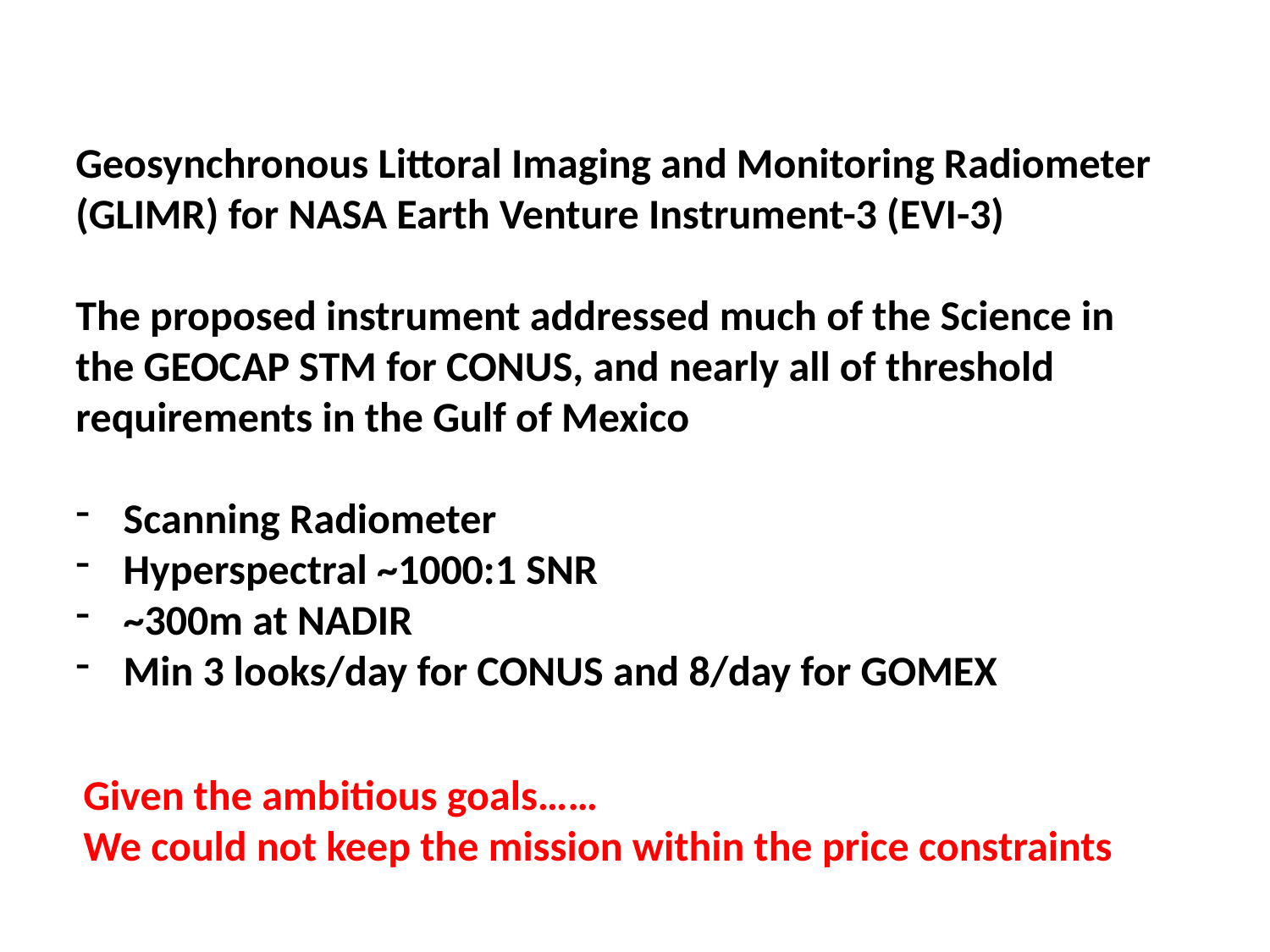

Geosynchronous Littoral Imaging and Monitoring Radiometer (GLIMR) for NASA Earth Venture Instrument-3 (EVI-3)

The proposed instrument addressed much of the Science in the GEOCAP STM for CONUS, and nearly all of threshold requirements in the Gulf of Mexico

Scanning Radiometer
Hyperspectral ~1000:1 SNR
~300m at NADIR
Min 3 looks/day for CONUS and 8/day for GOMEX
Given the ambitious goals……
We could not keep the mission within the price constraints